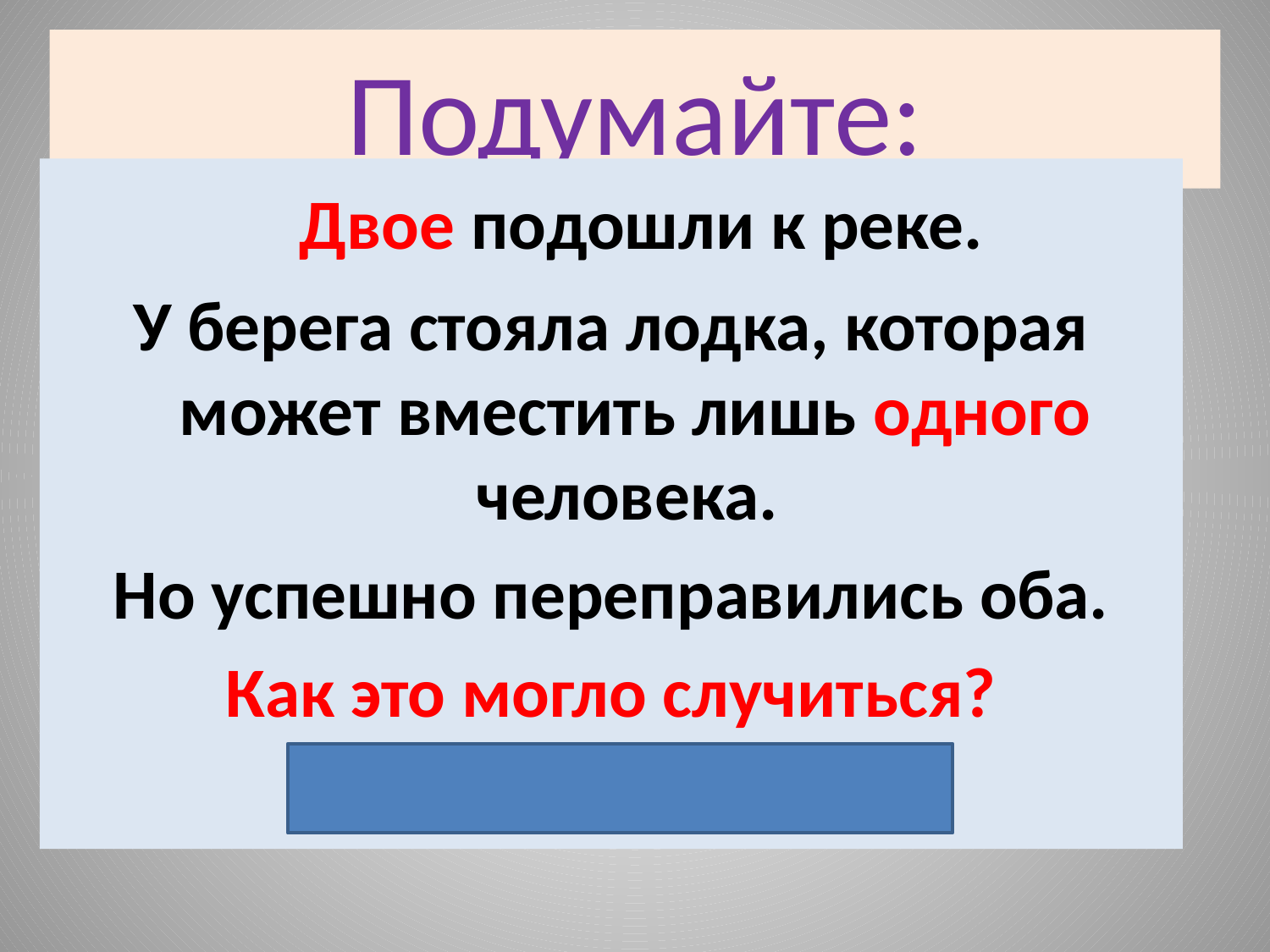

# Подумайте:
    Двое подошли к реке.
У берега стояла лодка, которая может вместить лишь одного человека.
Но успешно переправились оба.
Как это могло случиться?
На разных берегах